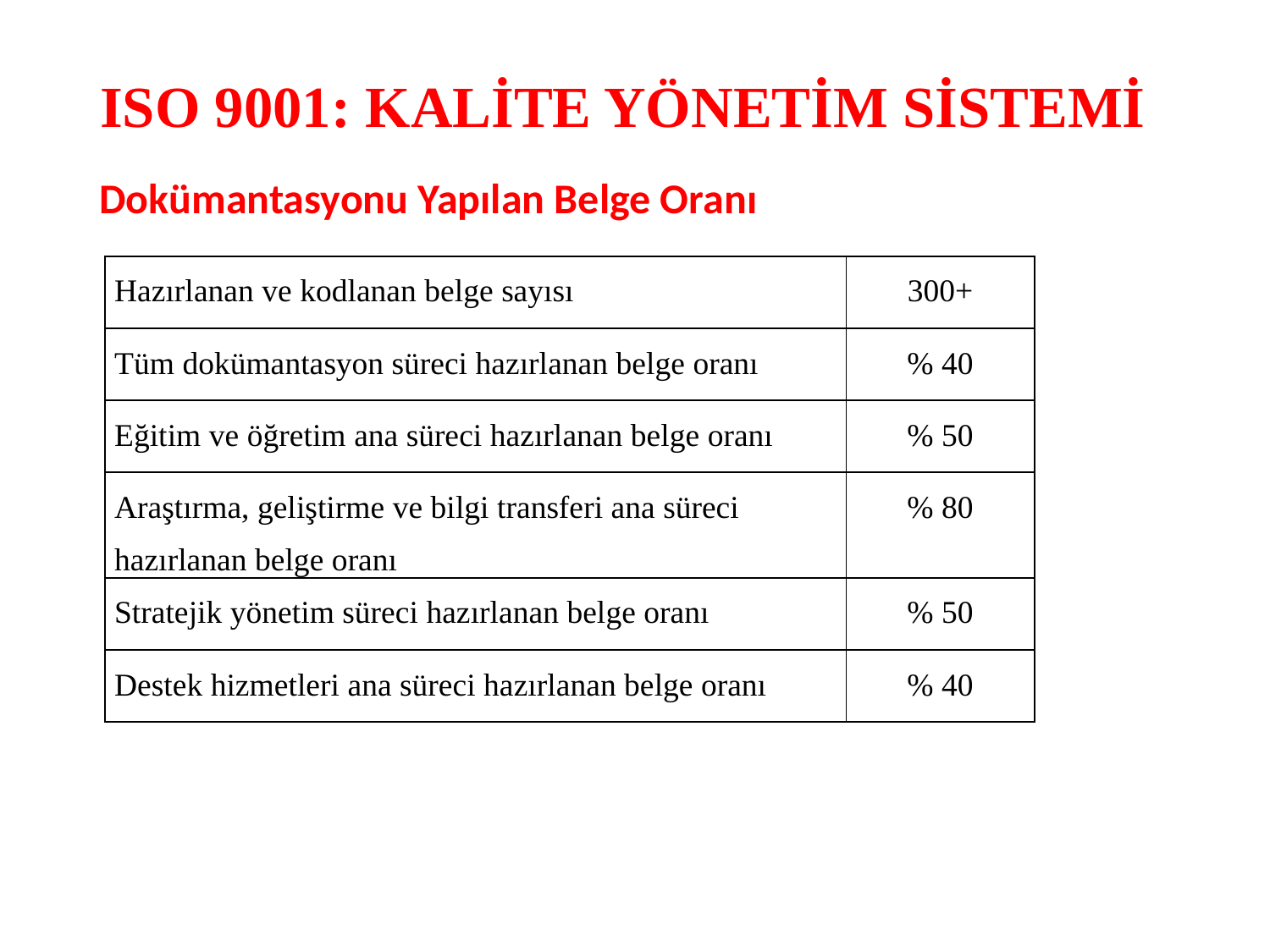

# ISO 9001: KALİTE YÖNETİM SİSTEMİ
Dokümantasyonu Yapılan Belge Oranı
| Hazırlanan ve kodlanan belge sayısı | 300+ |
| --- | --- |
| Tüm dokümantasyon süreci hazırlanan belge oranı | % 40 |
| Eğitim ve öğretim ana süreci hazırlanan belge oranı | % 50 |
| Araştırma, geliştirme ve bilgi transferi ana süreci hazırlanan belge oranı | % 80 |
| Stratejik yönetim süreci hazırlanan belge oranı | % 50 |
| Destek hizmetleri ana süreci hazırlanan belge oranı | % 40 |